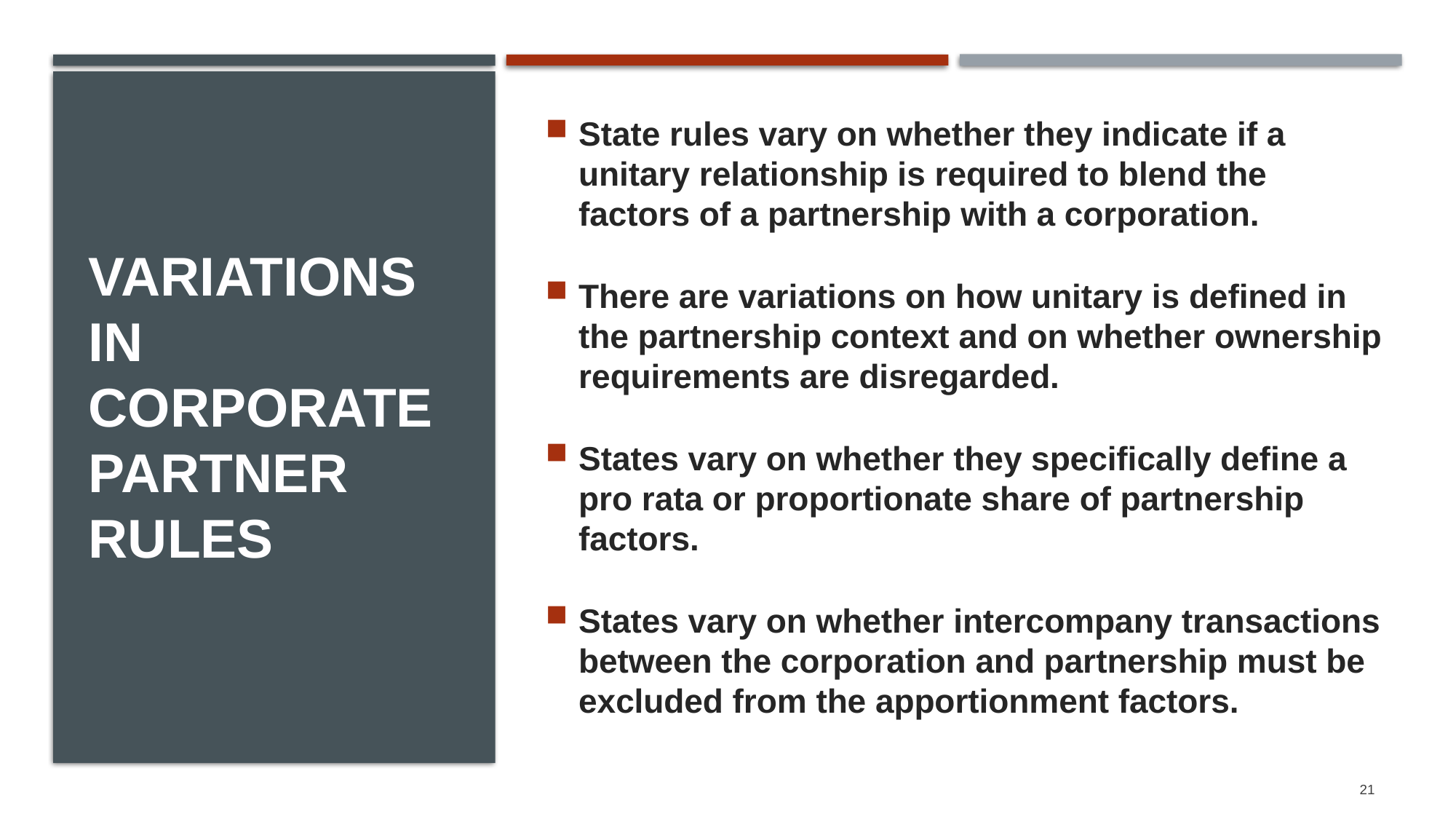

State rules vary on whether they indicate if a unitary relationship is required to blend the factors of a partnership with a corporation.
There are variations on how unitary is defined in the partnership context and on whether ownership requirements are disregarded.
States vary on whether they specifically define a pro rata or proportionate share of partnership factors.
States vary on whether intercompany transactions between the corporation and partnership must be excluded from the apportionment factors.
# Variations in Corporate Partner Rules
21